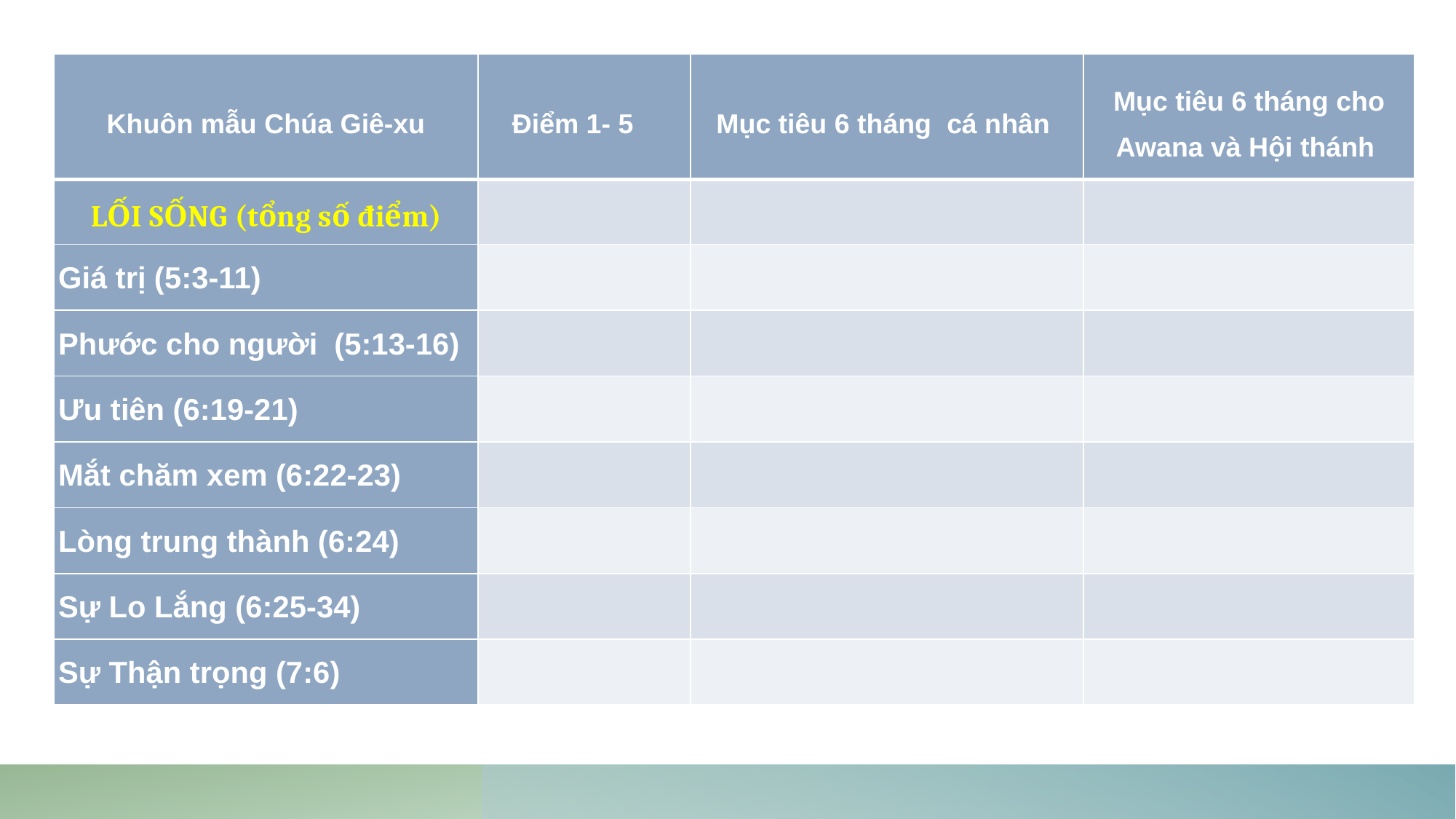

| Khuôn mẫu Chúa Giê-xu | Điểm 1- 5 | Mục tiêu 6 tháng cá nhân | Mục tiêu 6 tháng cho Awana và Hội thánh |
| --- | --- | --- | --- |
| LỐI SỐNG (tổng số điểm) |  |  |  |
| Giá trị (5:3-11) |  |  |  |
| Phước cho người (5:13-16) |  |  |  |
| Ưu tiên (6:19-21) |  |  |  |
| Mắt chăm xem (6:22-23) |  |  |  |
| Lòng trung thành (6:24) |  |  |  |
| Sự Lo Lắng (6:25-34) |  |  |  |
| Sự Thận trọng (7:6) |  |  |  |